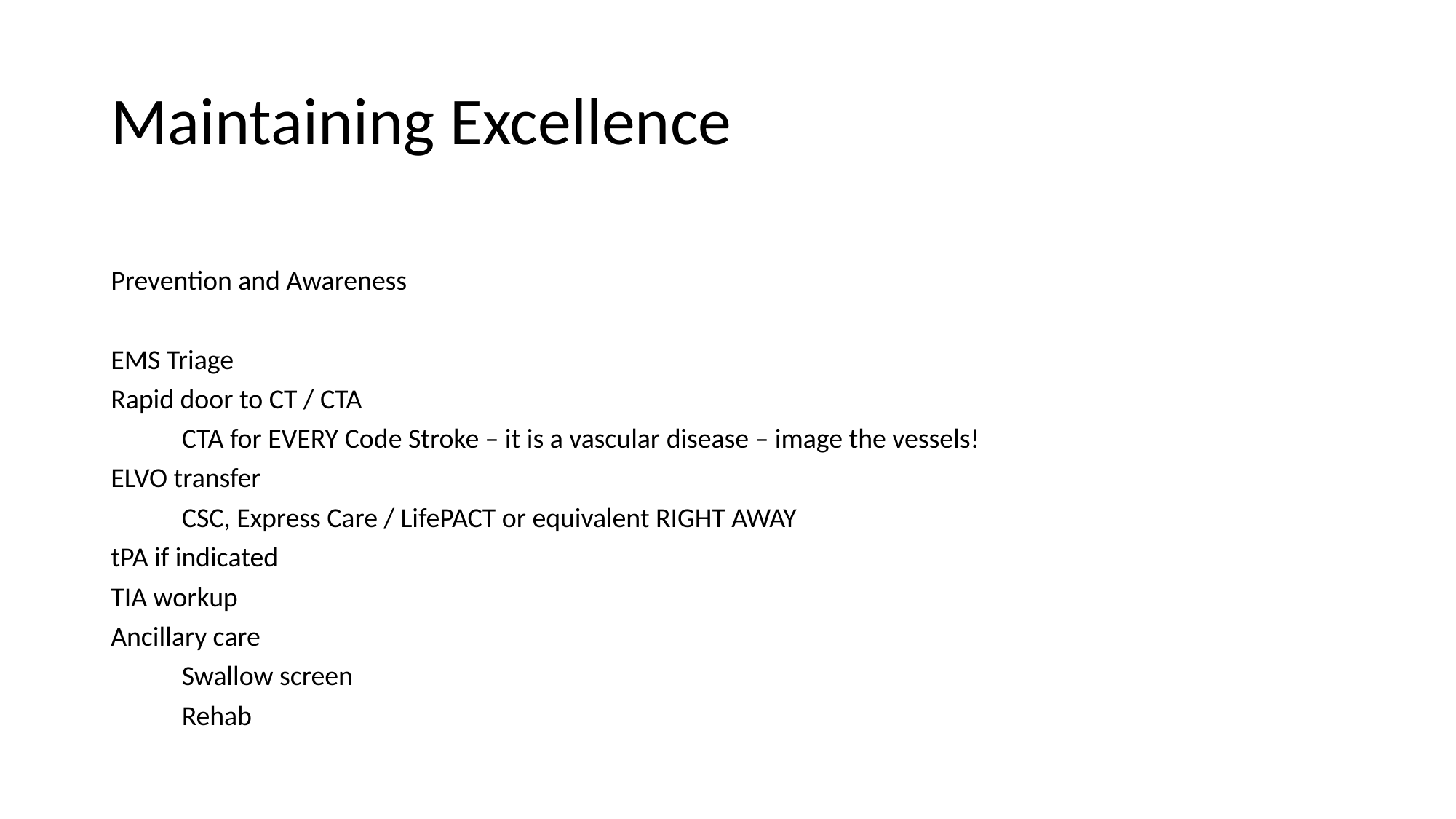

# Maintaining Excellence

Prevention and Awareness

EMS Triage
Rapid door to CT / CTA
	CTA for EVERY Code Stroke – it is a vascular disease – image the vessels!
ELVO transfer
	CSC, Express Care / LifePACT or equivalent RIGHT AWAY
tPA if indicated
TIA workup
Ancillary care
	Swallow screen
	Rehab